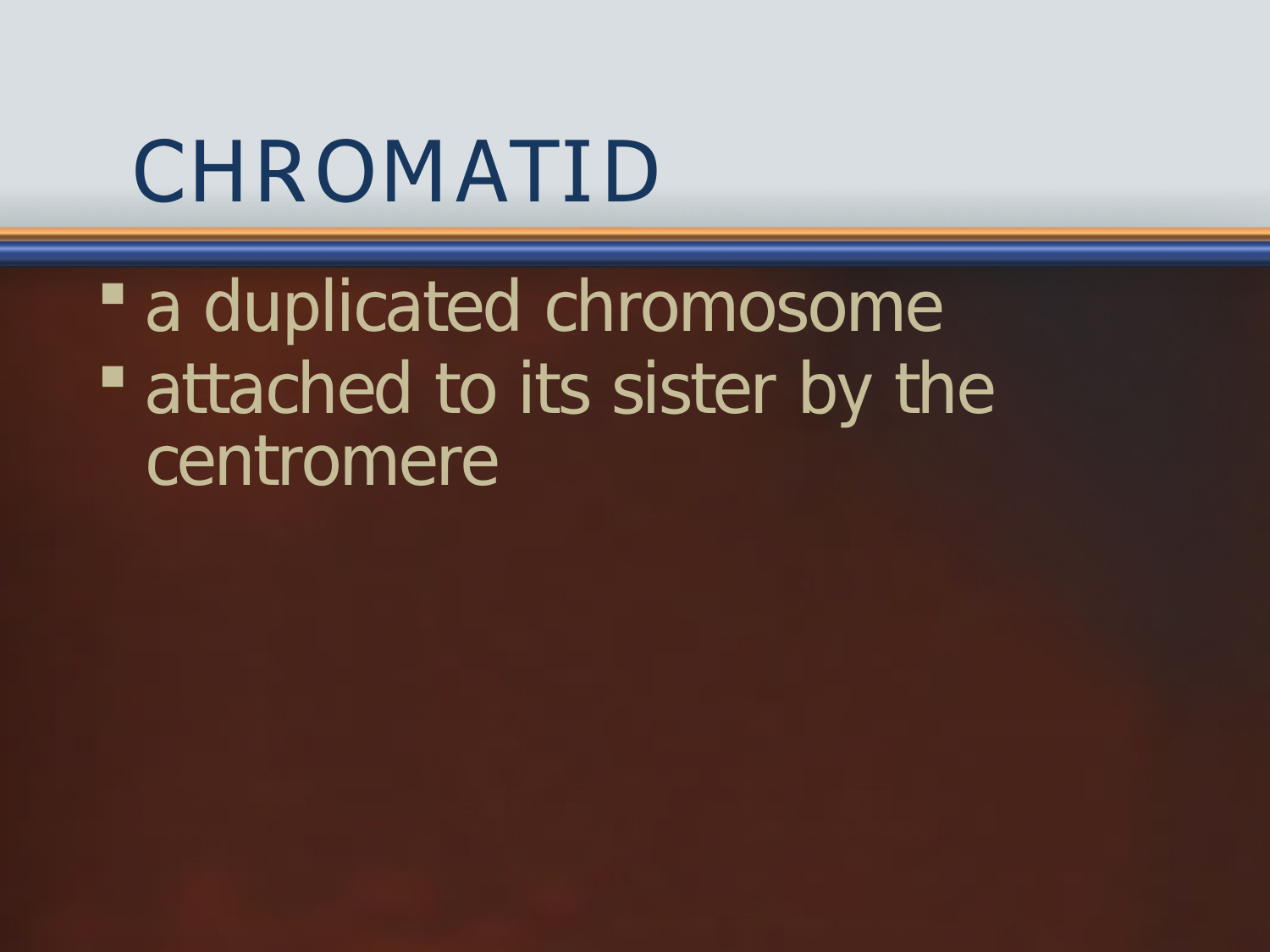

# Chromatid
a duplicated chromosome
attached to its sister by the centromere